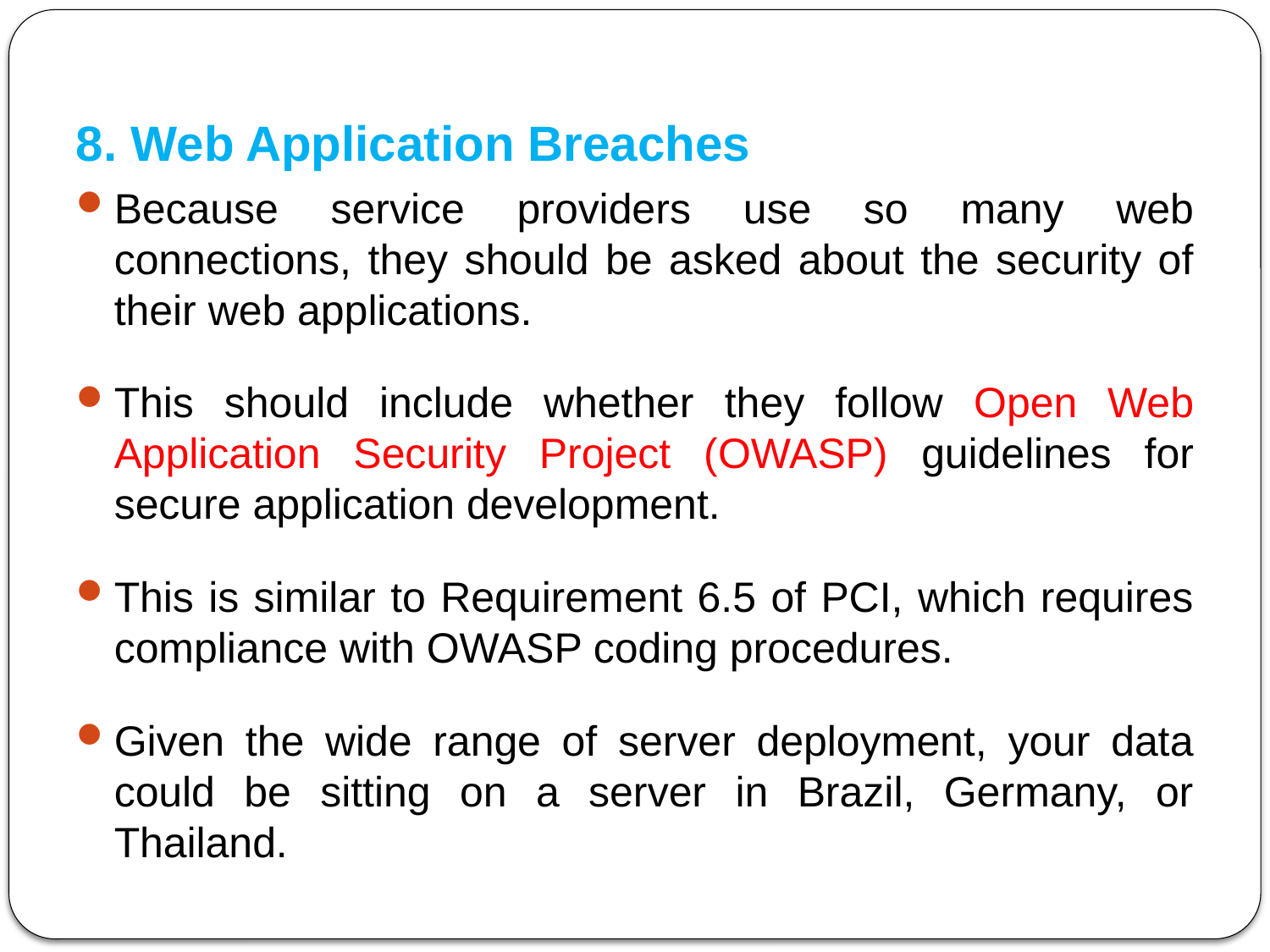

8. Web Application Breaches
Because service providers use so many web connections, they should be asked about the security of their web applications.
This should include whether they follow Open Web Application Security Project (OWASP) guidelines for secure application development.
This is similar to Requirement 6.5 of PCI, which requires compliance with OWASP coding procedures.
Given the wide range of server deployment, your data could be sitting on a server in Brazil, Germany, or Thailand.